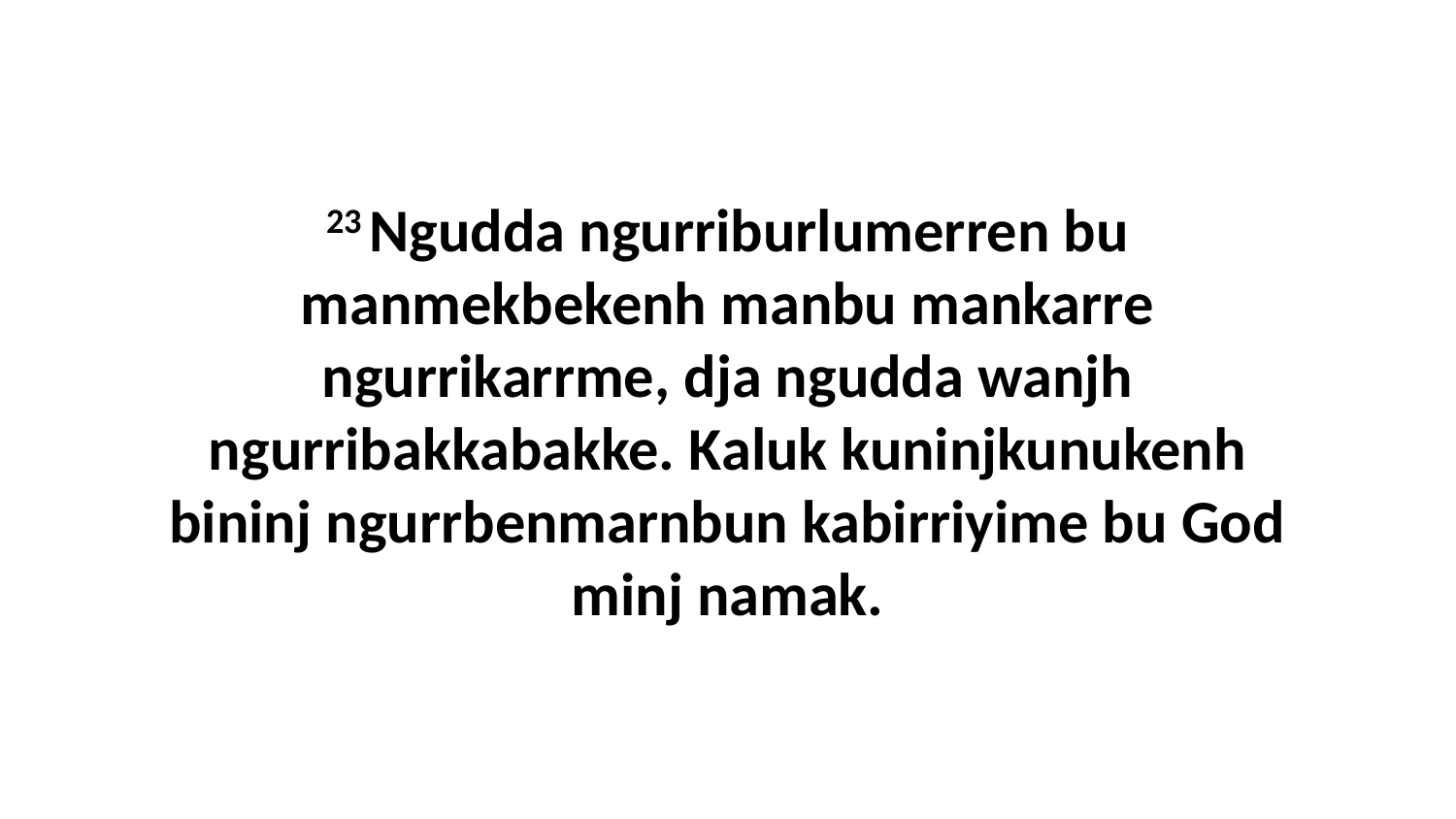

23 Ngudda ngurriburlumerren bu manmekbekenh manbu mankarre ngurrikarrme, dja ngudda wanjh ngurribakkabakke. Kaluk kuninjkunukenh bininj ngurrbenmarnbun kabirriyime bu God minj namak.